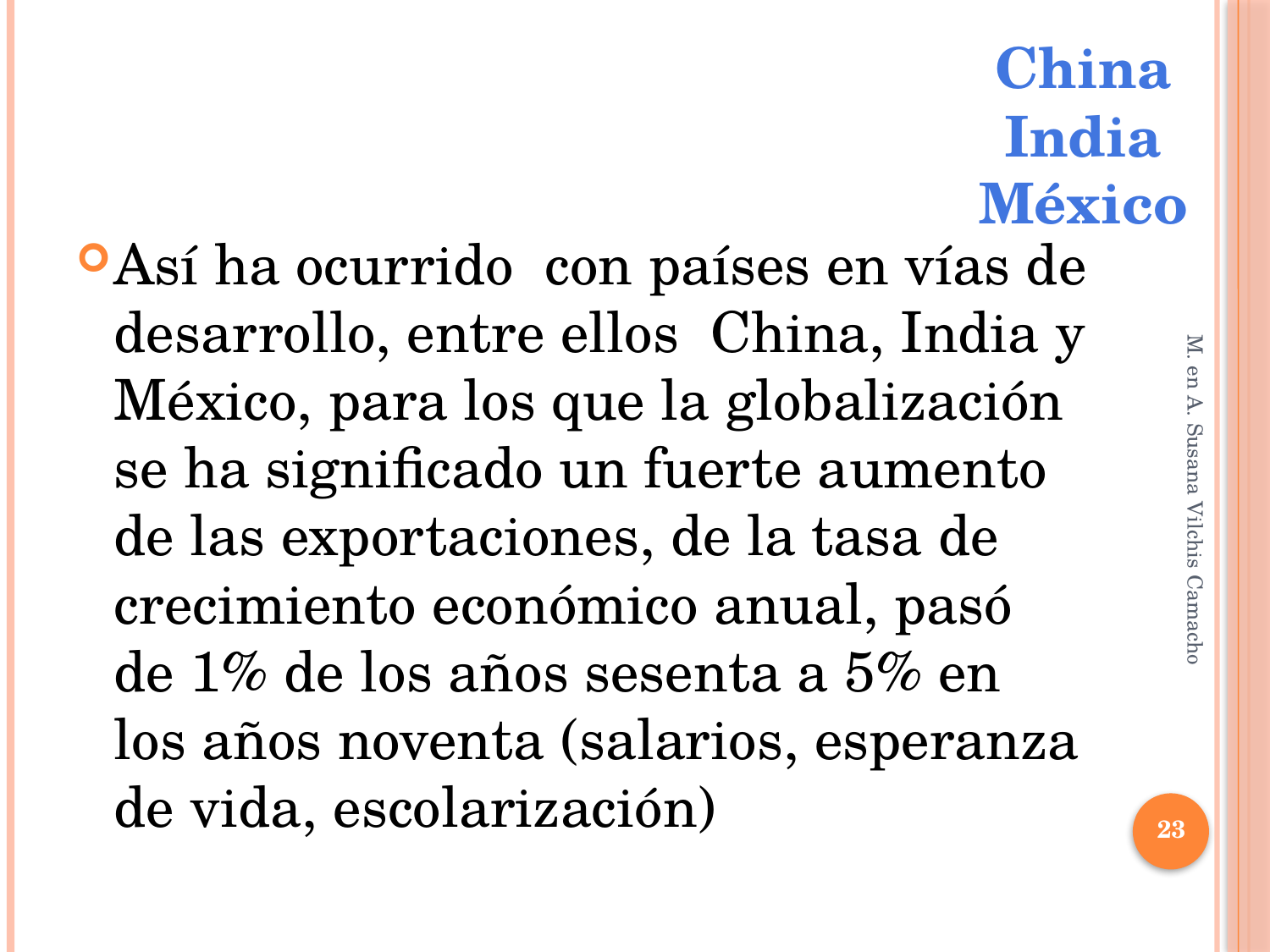

China
India
México
Así ha ocurrido  con países en vías de desarrollo, entre ellos  China, India y México, para los que la globalización se ha significado un fuerte aumento de las exportaciones, de la tasa de crecimiento económico anual, pasó de 1% de los años sesenta a 5% en los años noventa (salarios, esperanza de vida, escolarización)
M. en A. Susana Vilchis Camacho
23